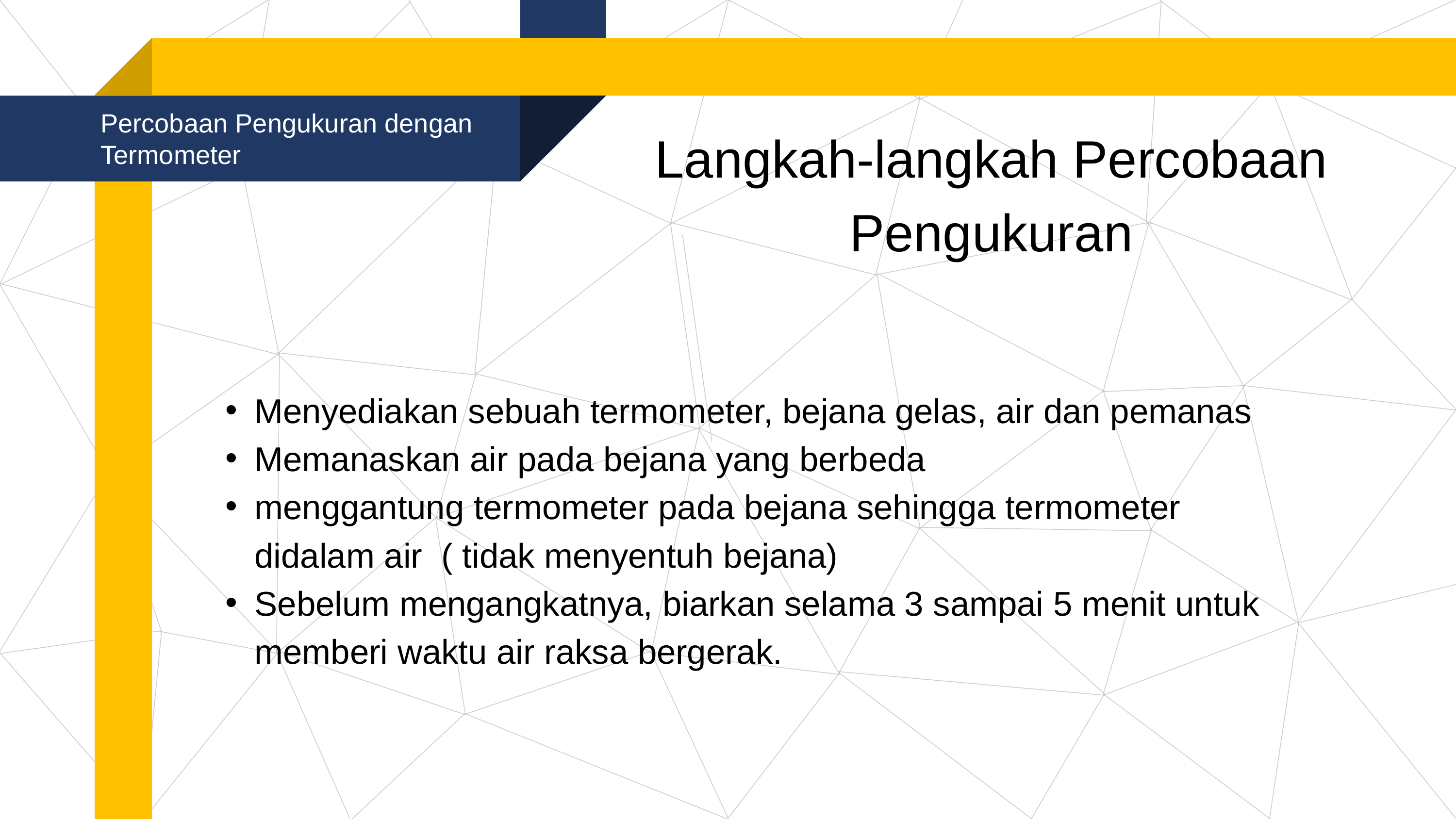

Percobaan Pengukuran dengan Termometer

Langkah-langkah Percobaan Pengukuran

Menyediakan sebuah termometer, bejana gelas, air dan pemanas
Memanaskan air pada bejana yang berbeda
menggantung termometer pada bejana sehingga termometer didalam air  ( tidak menyentuh bejana)
Sebelum mengangkatnya, biarkan selama 3 sampai 5 menit untuk memberi waktu air raksa bergerak.